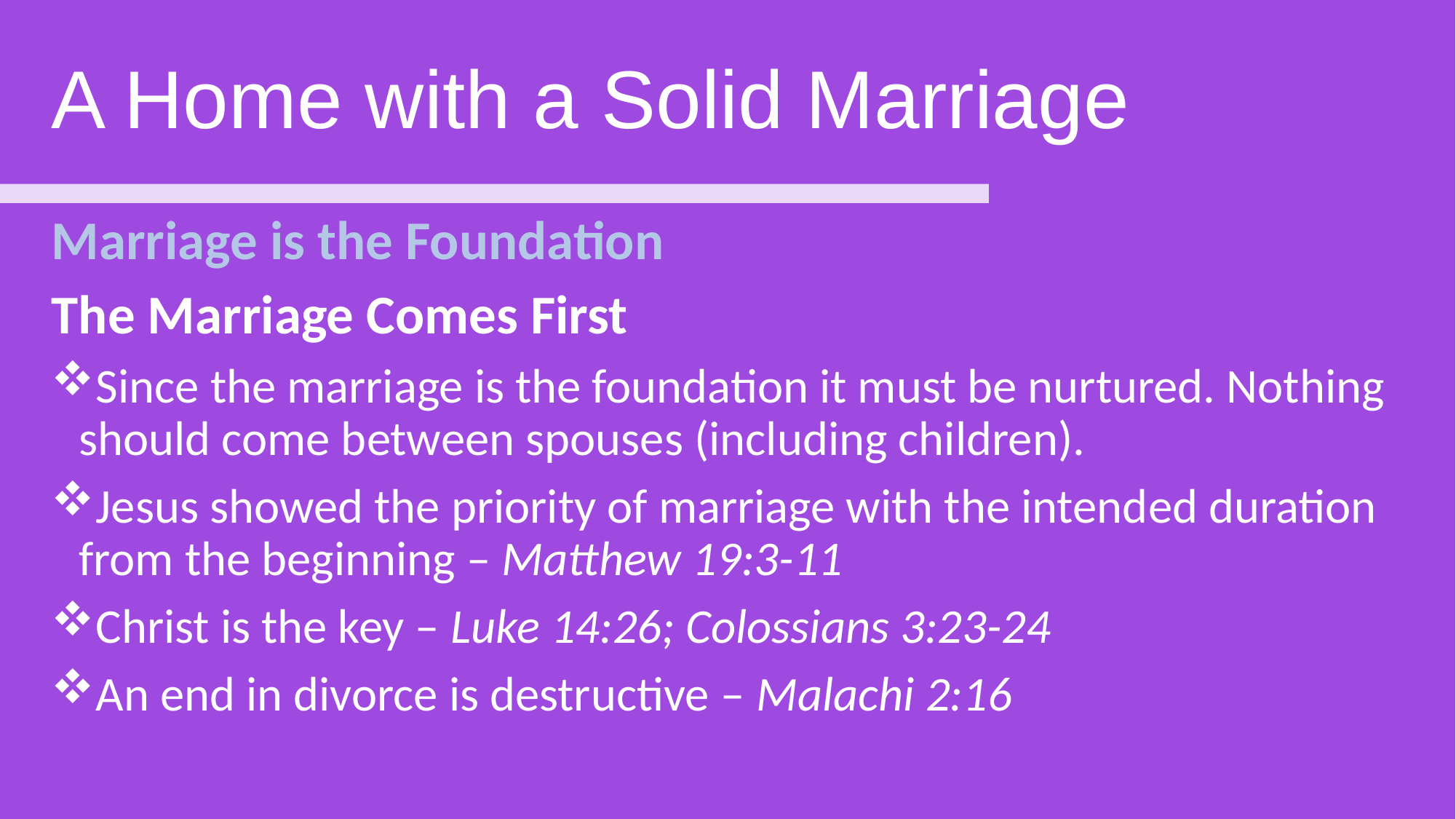

# A Home with a Solid Marriage
Marriage is the Foundation
The Marriage Comes First
Since the marriage is the foundation it must be nurtured. Nothing should come between spouses (including children).
Jesus showed the priority of marriage with the intended duration from the beginning – Matthew 19:3-11
Christ is the key – Luke 14:26; Colossians 3:23-24
An end in divorce is destructive – Malachi 2:16